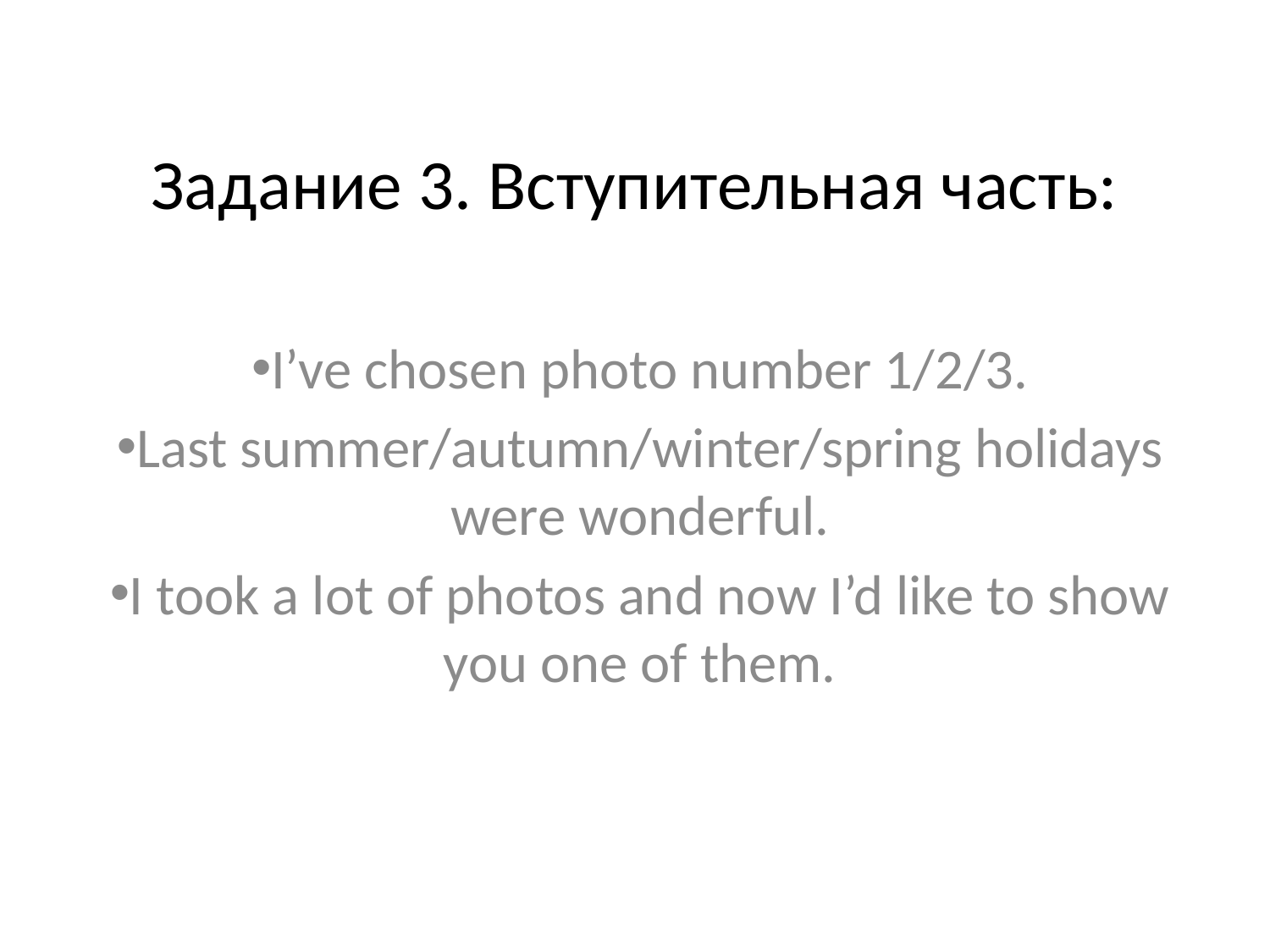

# Задание 3. Вступительная часть:
I’ve chosen photo number 1/2/3.
Last summer/autumn/winter/spring holidays were wonderful.
I took a lot of photos and now I’d like to show you one of them.